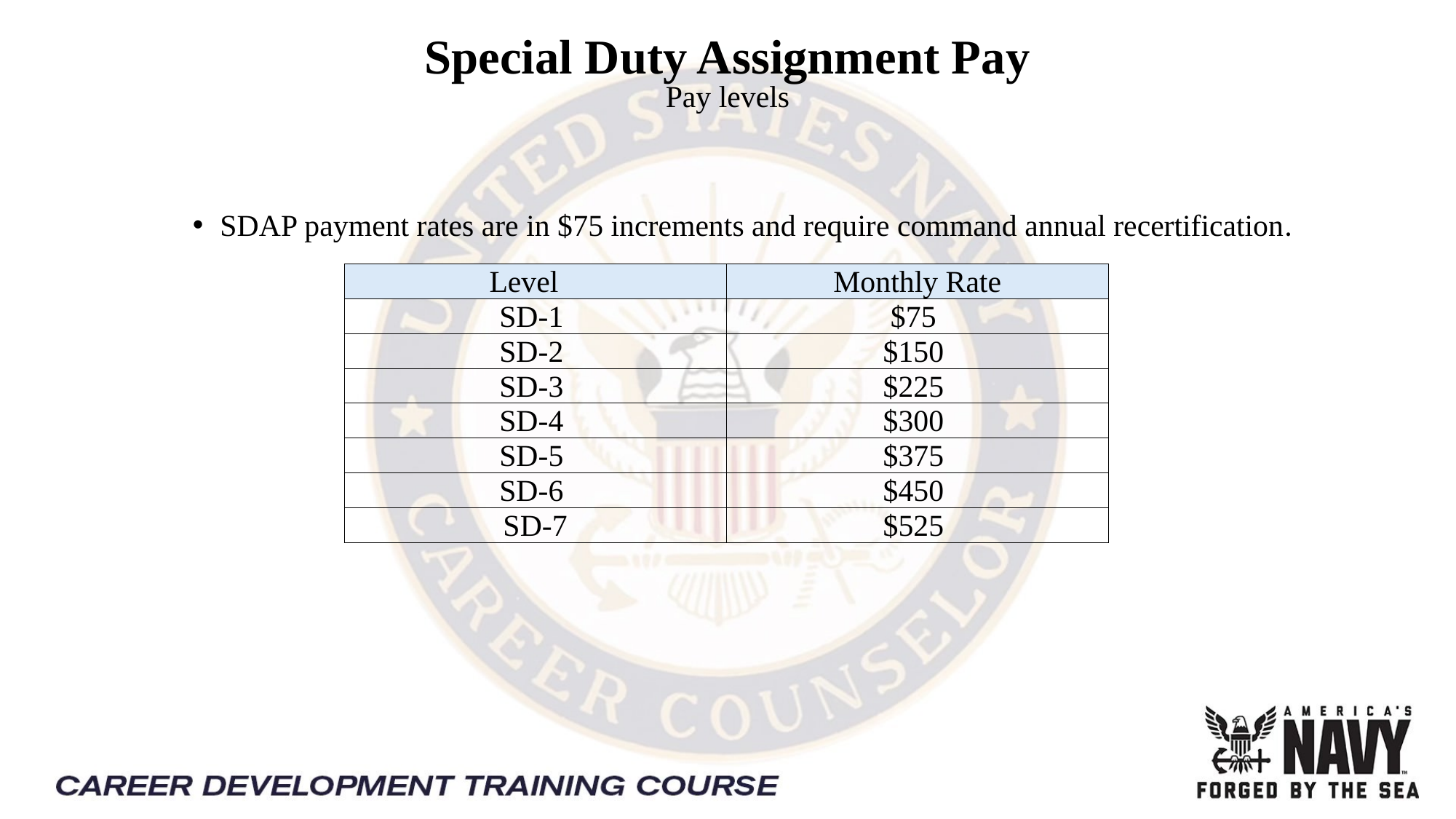

# Special Duty Assignment Pay Pay levels
SDAP payment rates are in $75 increments and require command annual recertification.
| Level | Monthly Rate |
| --- | --- |
| SD-1 | $75 |
| SD-2 | $150 |
| SD-3 | $225 |
| SD-4 | $300 |
| SD-5 | $375 |
| SD-6 | $450 |
| SD-7 | $525 |